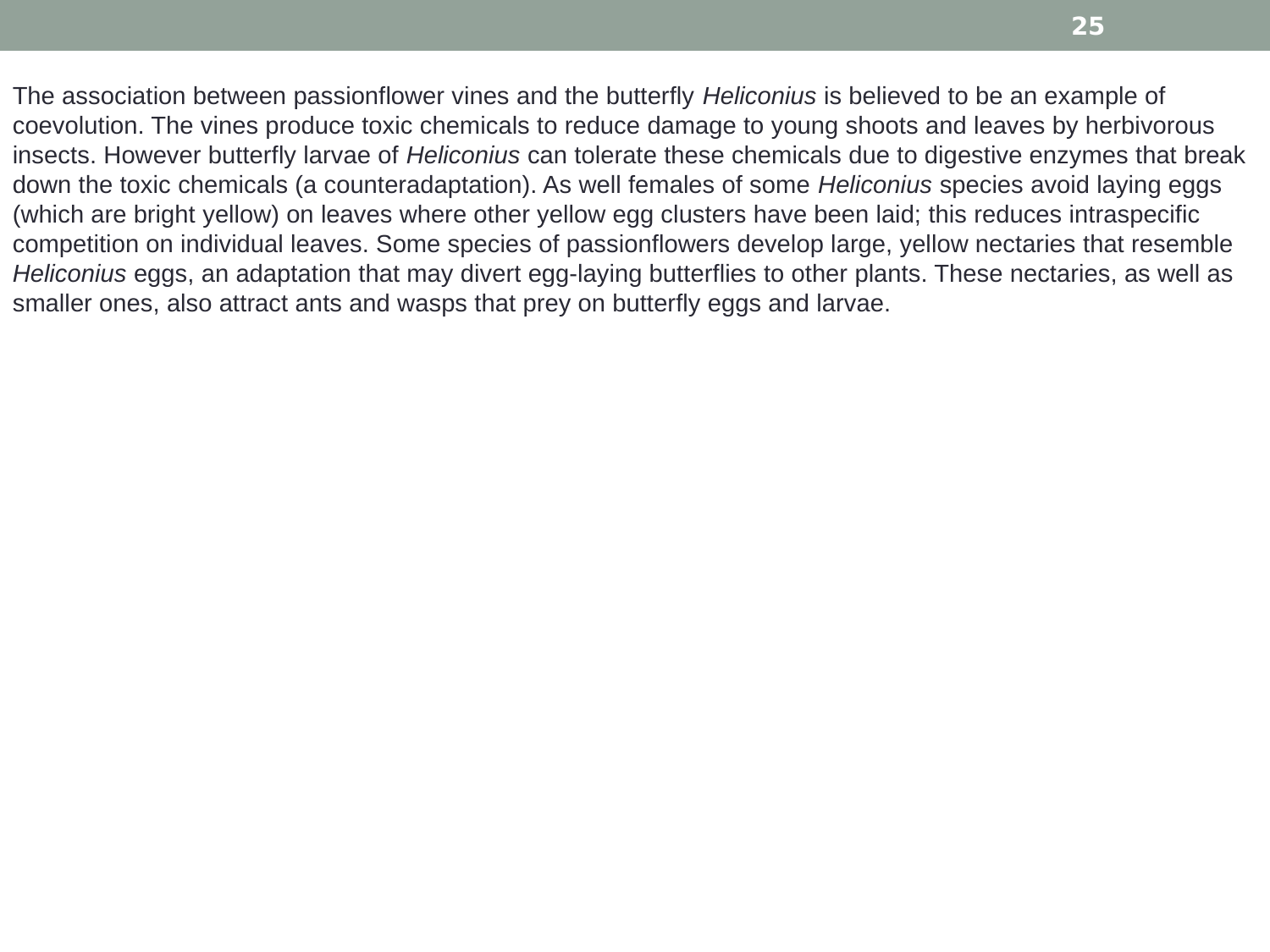

25
The association between passionflower vines and the butterfly Heliconius is believed to be an example of coevolution. The vines produce toxic chemicals to reduce damage to young shoots and leaves by herbivorous insects. However butterfly larvae of Heliconius can tolerate these chemicals due to digestive enzymes that break down the toxic chemicals (a counteradaptation). As well females of some Heliconius species avoid laying eggs (which are bright yellow) on leaves where other yellow egg clusters have been laid; this reduces intraspecific competition on individual leaves. Some species of passionflowers develop large, yellow nectaries that resemble Heliconius eggs, an adaptation that may divert egg-laying butterflies to other plants. These nectaries, as well as smaller ones, also attract ants and wasps that prey on butterfly eggs and larvae.